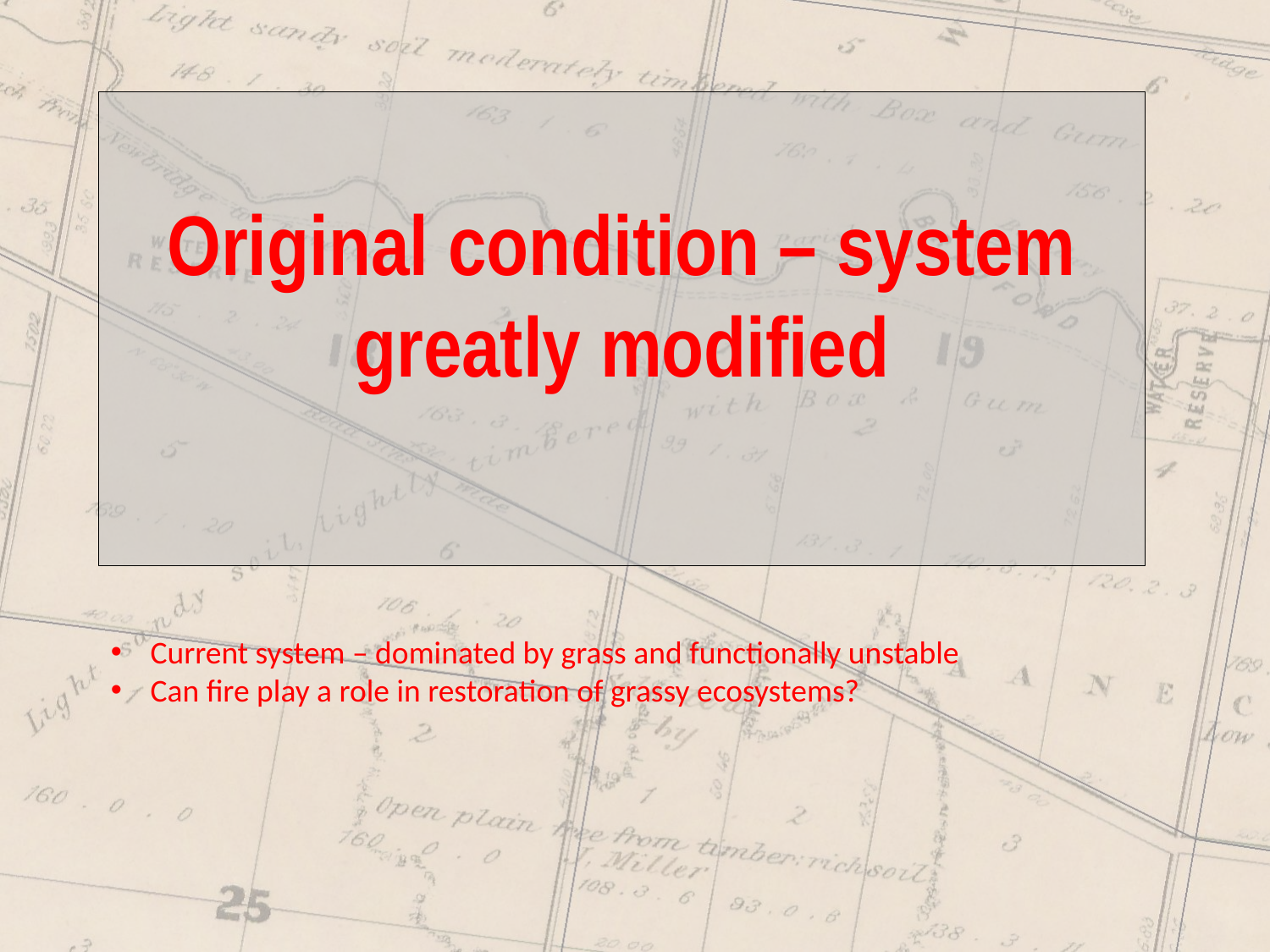

Original condition – system greatly modified
Current system – dominated by grass and functionally unstable
Can fire play a role in restoration of grassy ecosystems?